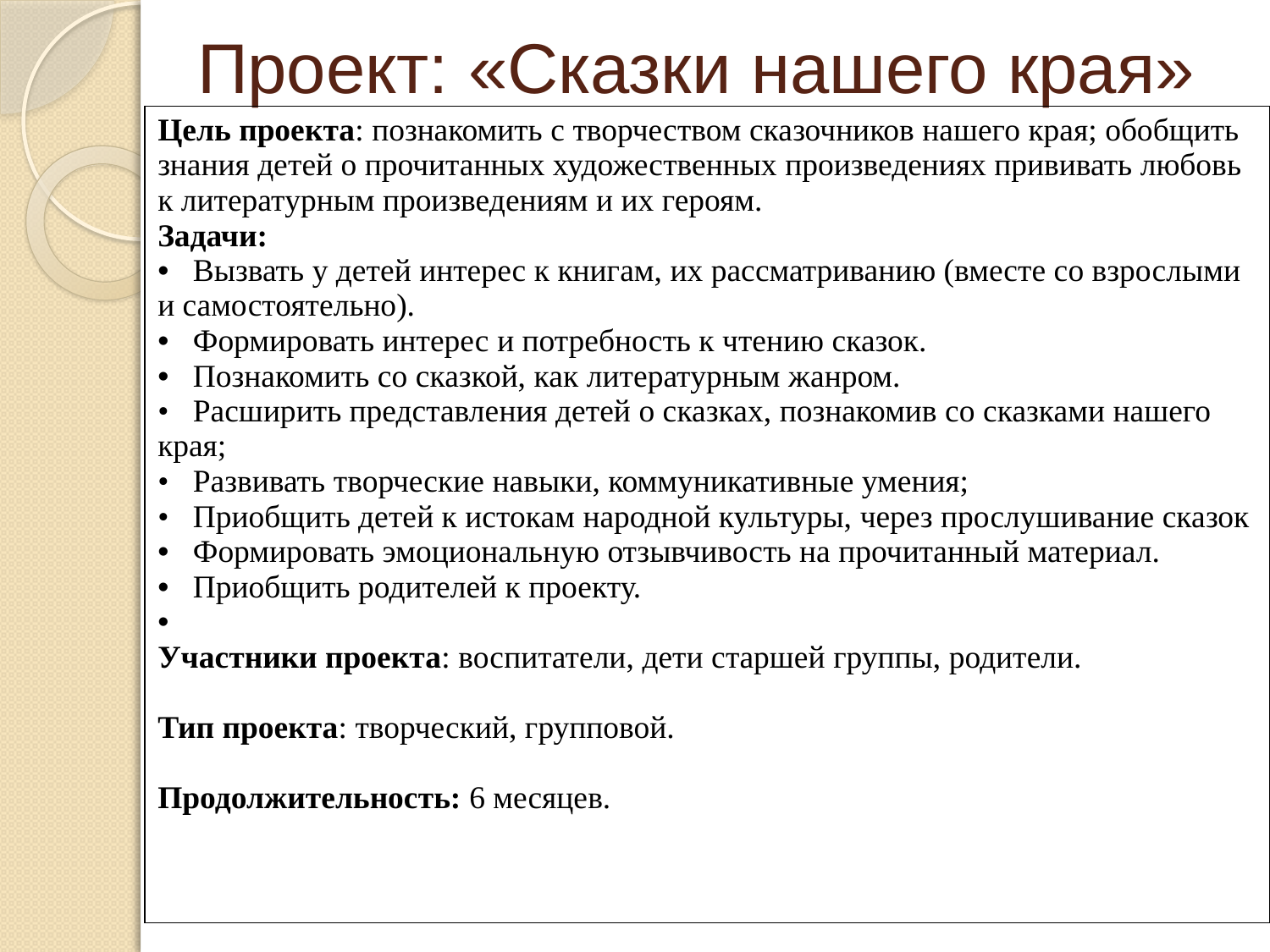

# Проект: «Сказки нашего края»
| Цель проекта: познакомить с творчеством сказочников нашего края; обобщить знания детей о прочитанных художественных произведениях прививать любовь к литературным произведениям и их героям. Задачи: Вызвать у детей интерес к книгам, их рассматриванию (вместе со взрослыми и самостоятельно).  Формировать интерес и потребность к чтению сказок. Познакомить со сказкой, как литературным жанром.         •   Расширить представления детей о сказках, познакомив со сказками нашего края; •   Развивать творческие навыки, коммуникативные умения; •   Приобщить детей к истокам народной культуры, через прослушивание сказок Формировать эмоциональную отзывчивость на прочитанный материал. Приобщить родителей к проекту.        Участники проекта: воспитатели, дети старшей группы, родители. Тип проекта: творческий, групповой. Продолжительность: 6 месяцев. |
| --- |